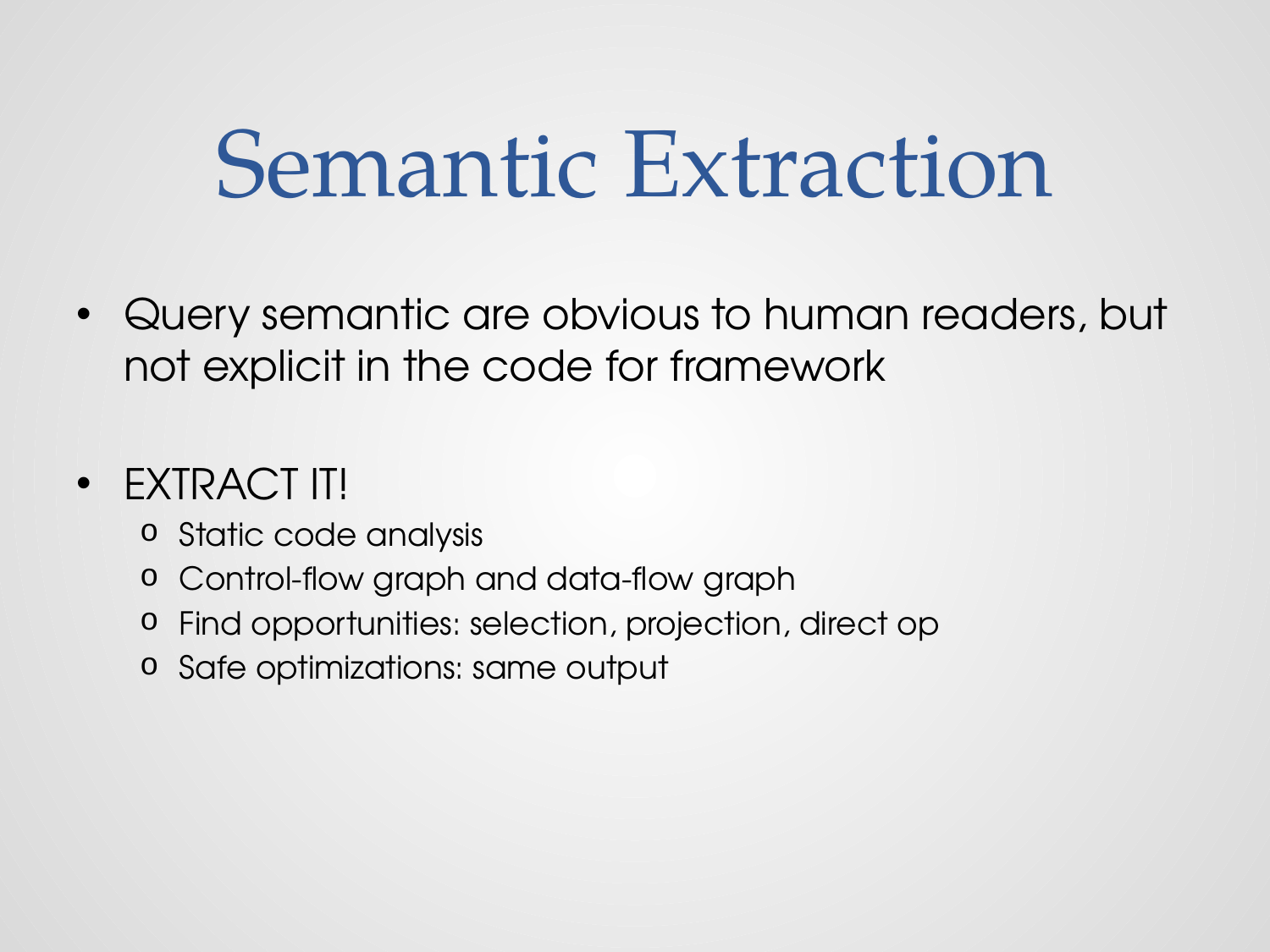

# Semantic Extraction

Query semantic are obvious to human readers, but not explicit in the code for framework

EXTRACT IT!
Static code analysis
Control-flow graph and data-flow graph
Find opportunities: selection, projection, direct op
Safe optimizations: same output